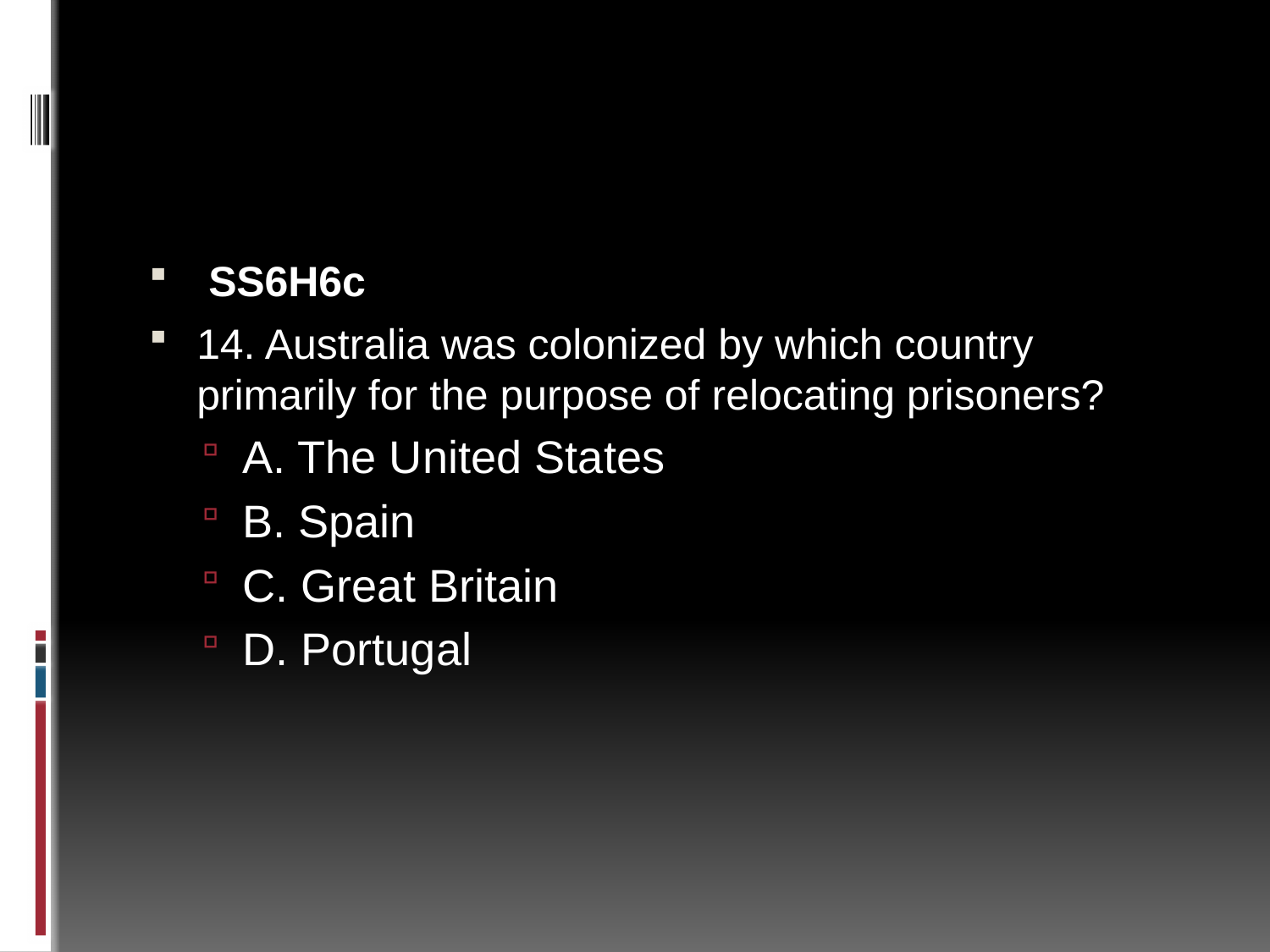

#
 SS6H6c
14. Australia was colonized by which country primarily for the purpose of relocating prisoners?
A. The United States
B. Spain
C. Great Britain
D. Portugal